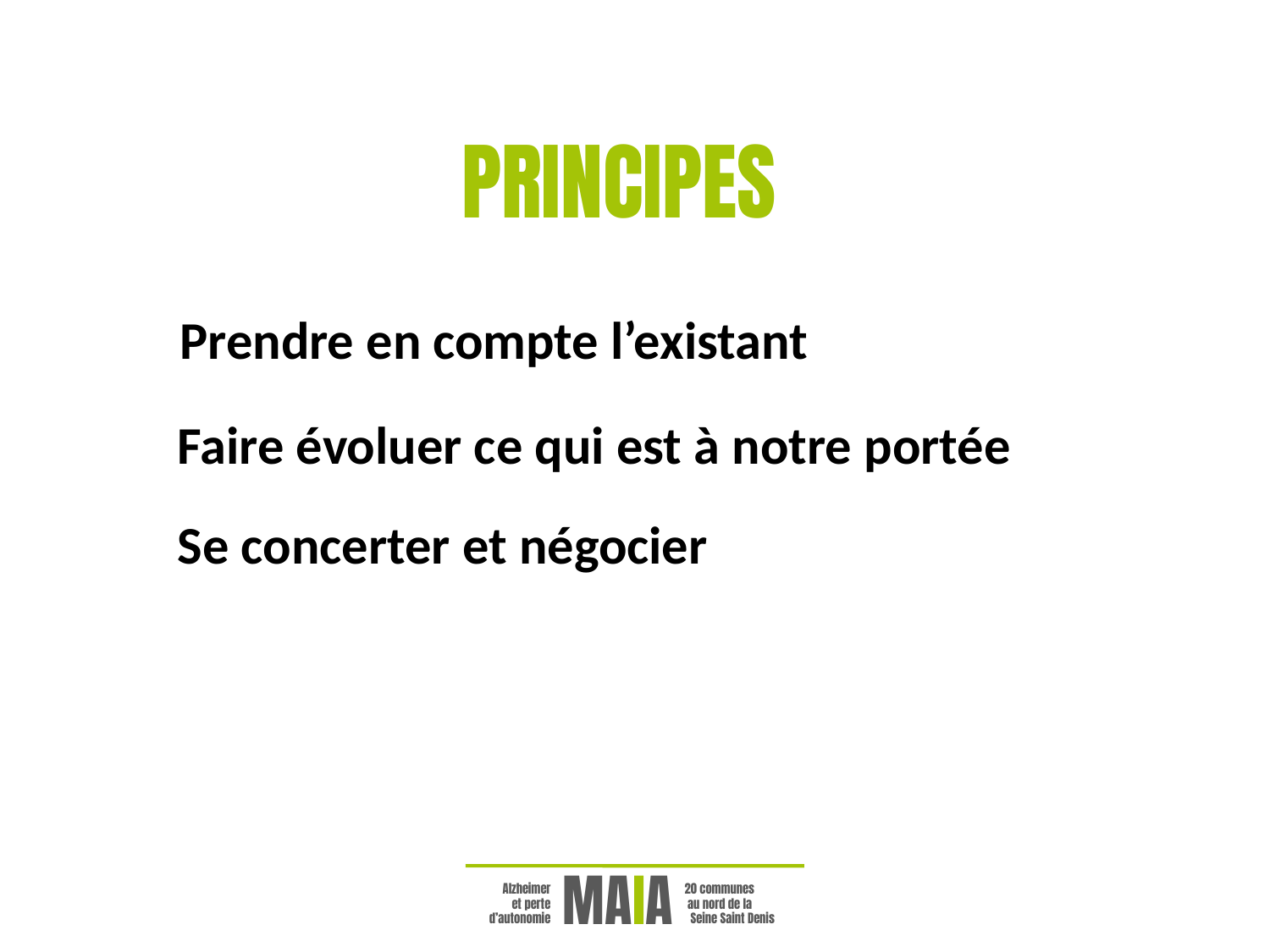

PRINCIPES

# Prendre en compte l’existant
Faire évoluer ce qui est à notre portée
Se concerter et négocier
MAIA

Alzheimer
et perte
d’autonomie
20 communes
 au nord de la
  Seine Saint Denis